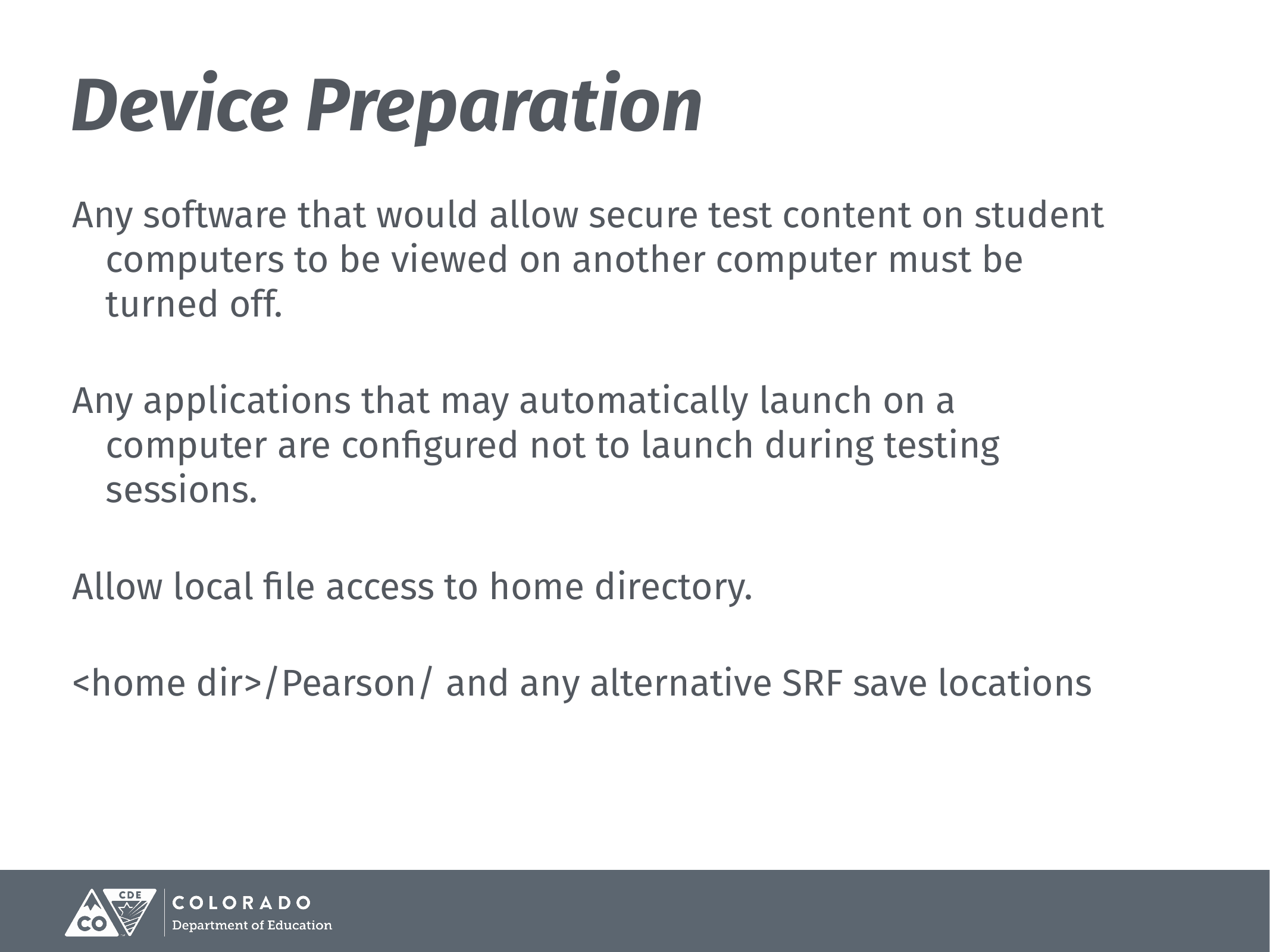

# Device Preparation
Any software that would allow secure test content on student computers to be viewed on another computer must be turned off.
Any applications that may automatically launch on a computer are configured not to launch during testing sessions.
Allow local file access to home directory.
<home dir>/Pearson/ and any alternative SRF save locations